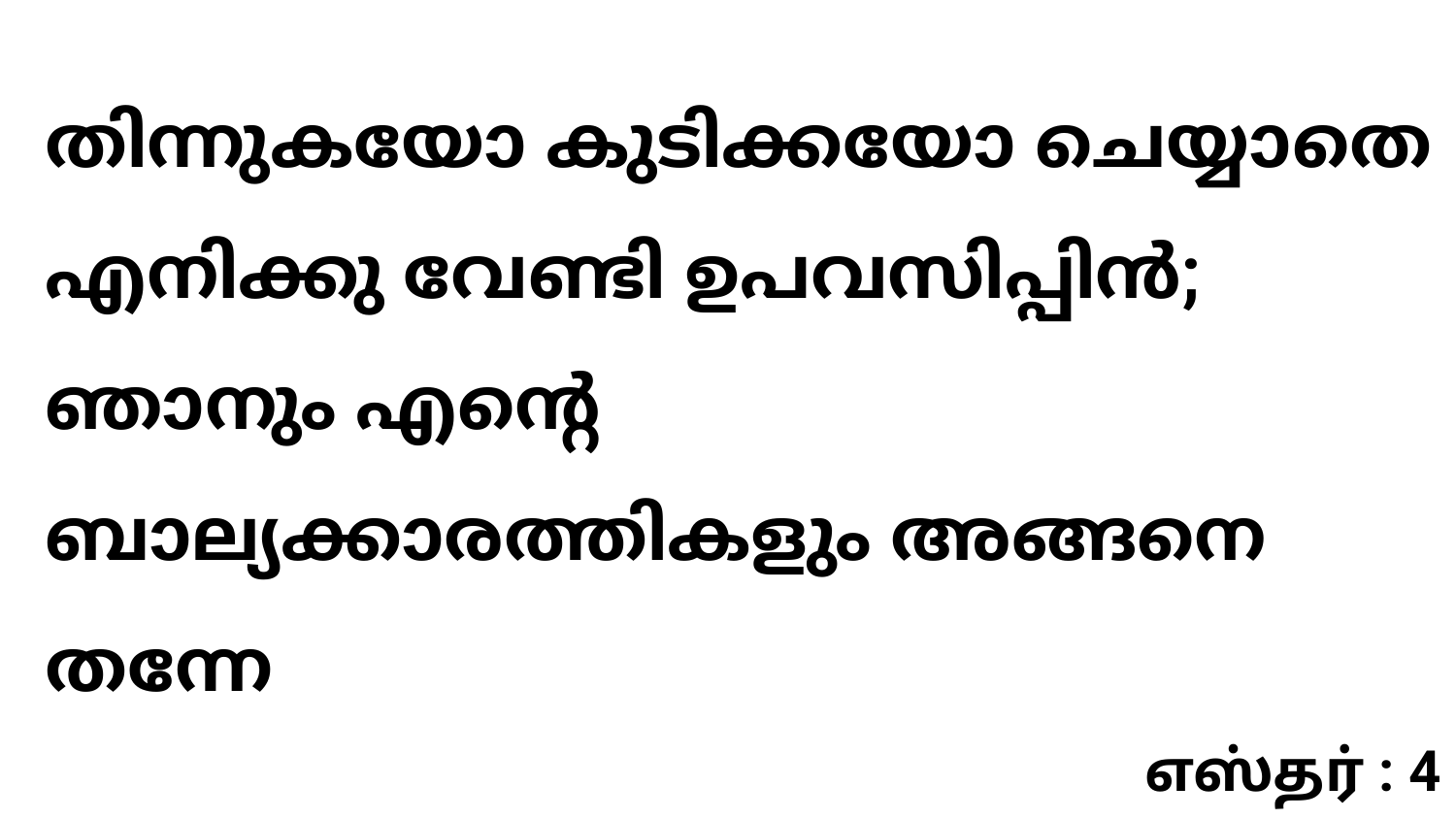

തിന്നുകയോ കുടിക്കയോ ചെയ്യാതെ എനിക്കു വേണ്ടി ഉപവസിപ്പിൻ; ഞാനും എന്റെ ബാല്യക്കാരത്തികളും അങ്ങനെ തന്നേ
எஸ்தர் : 4